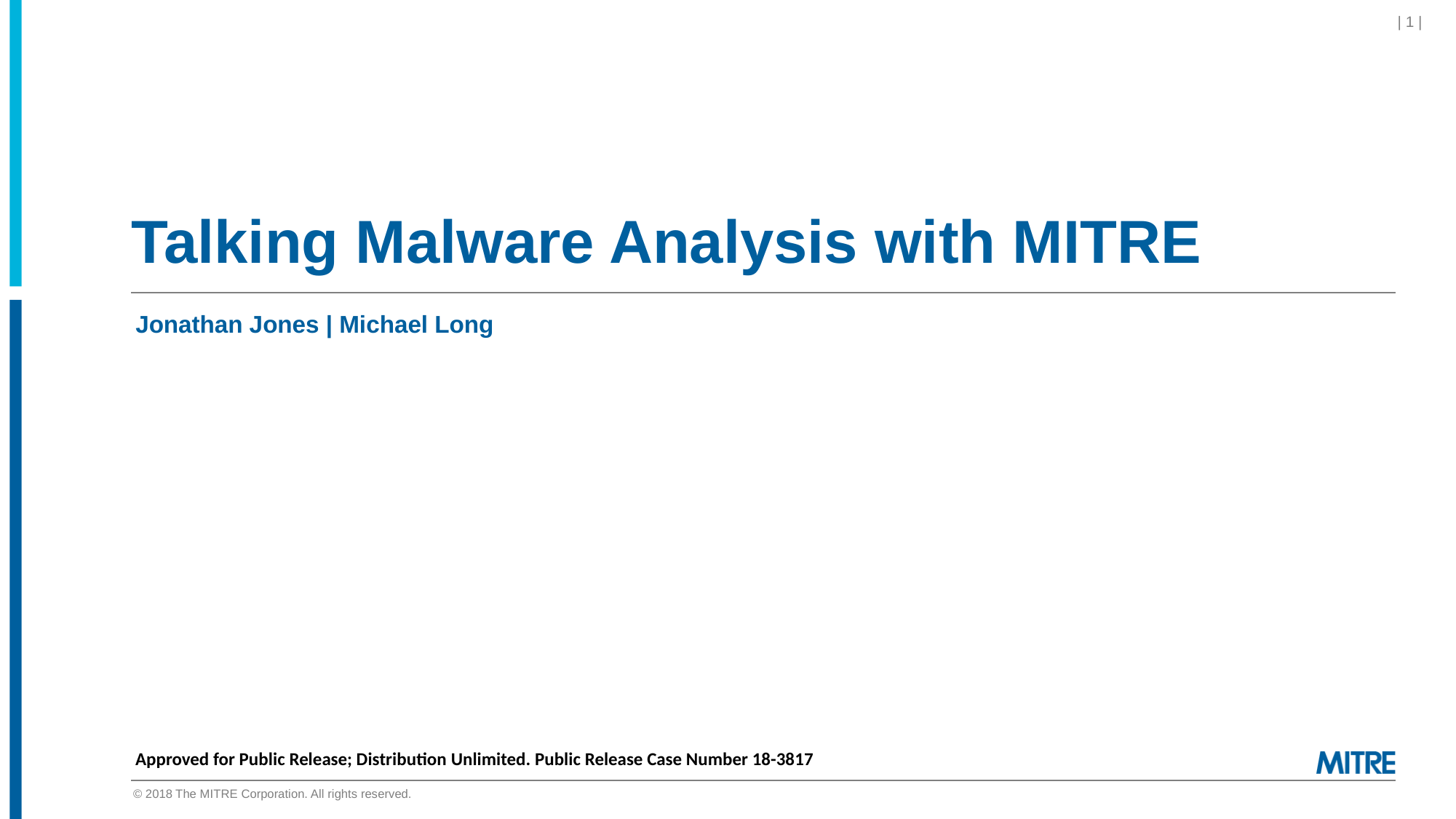

| 1 |
# Talking Malware Analysis with MITRE
Jonathan Jones | Michael Long
Approved for Public Release; Distribution Unlimited. Public Release Case Number 18-3817